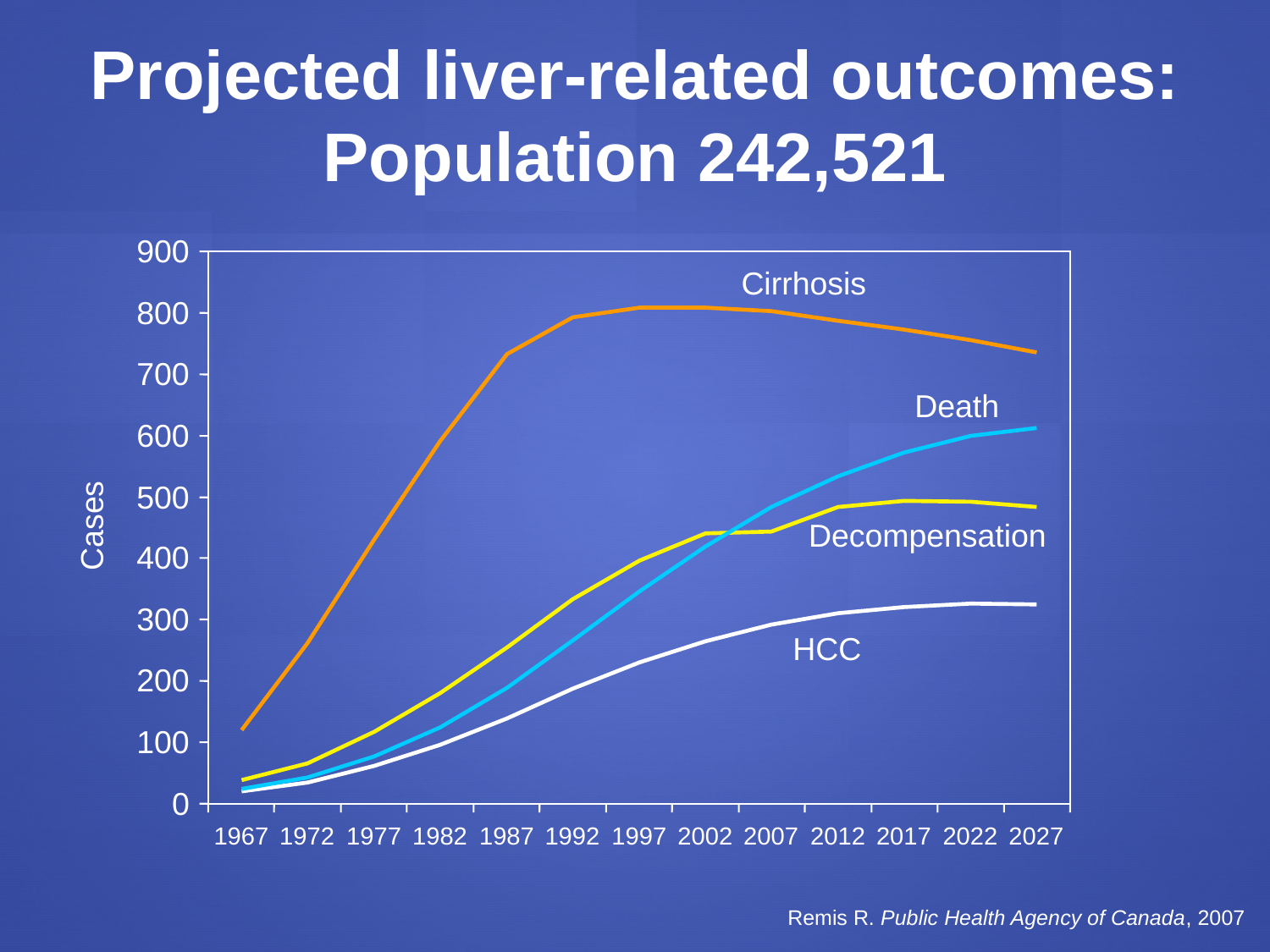

Projected liver-related outcomes:
Population 242,521
900

Cirrhosis
800

700

Death
600

500

Cases
Decompensation
400

300

HCC
200

100

0

1967
1972
1977
1982
1987
1992
1997
2002
2007
2012
2017
2022
2027
Remis R. Public Health Agency of Canada, 2007